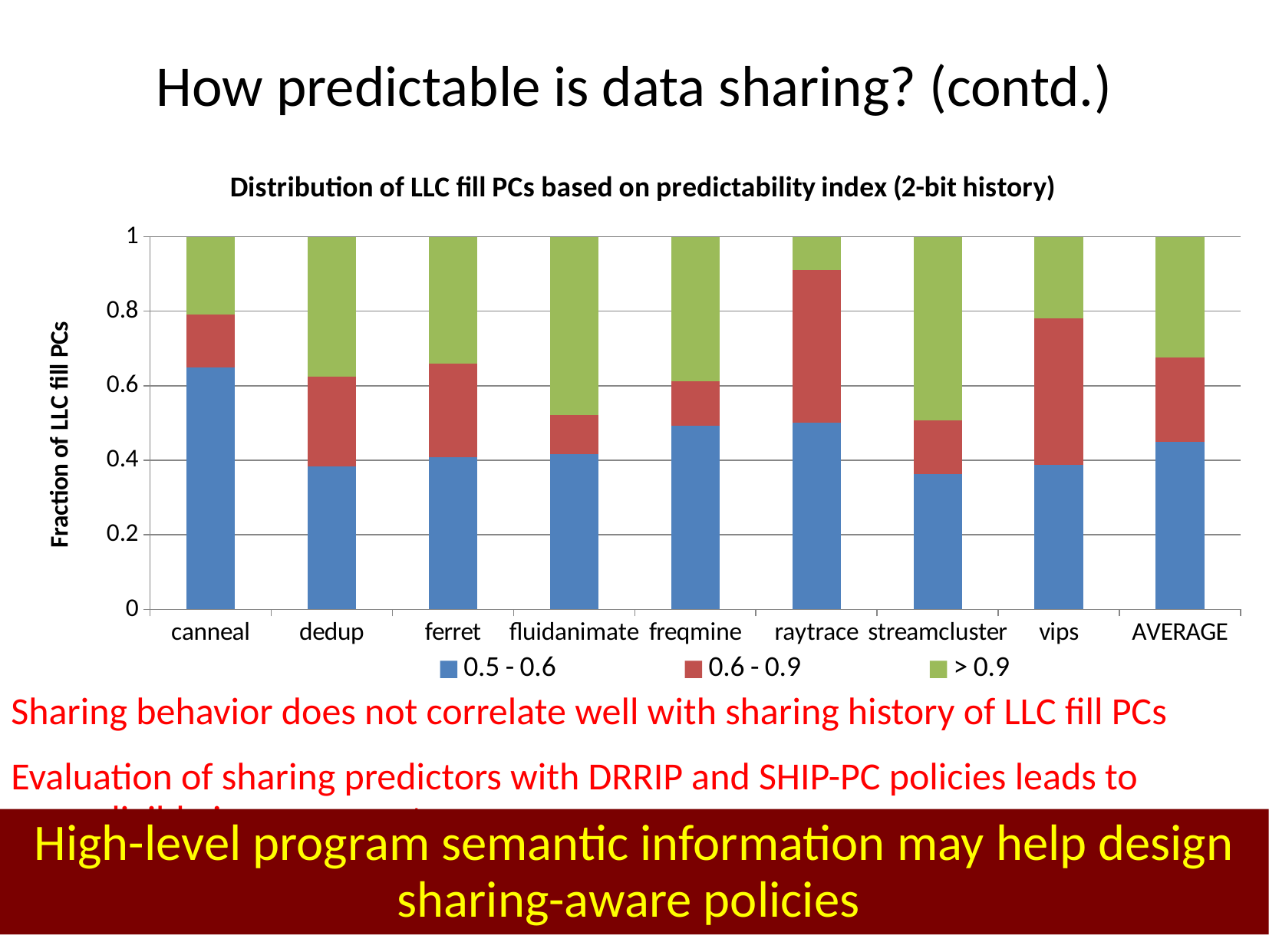

# How predictable is data sharing? (contd.)

### Chart: Distribution of LLC fill PCs based on predictability index (2-bit history)

| Category | 0.5 - 0.6 | 0.6 - 0.9 | > 0.9 |
|---|---|---|---|
| canneal | 0.65 | 0.14166666666666666 | 0.20833333333333334 |
| dedup | 0.3828125 | 0.2421875 | 0.375 |
| ferret | 0.4080645161290323 | 0.25161290322580643 | 0.3403225806451613 |
| fluidanimate | 0.41578947368421054 | 0.10526315789473684 | 0.4789473684210526 |
| freqmine | 0.4927835051546392 | 0.11958762886597939 | 0.38762886597938145 |
| raytrace | 0.5 | 0.41025641025641024 | 0.08974358974358974 |
| streamcluster | 0.36231884057971014 | 0.14492753623188406 | 0.4927536231884058 |
| vips | 0.38838475499092556 | 0.39201451905626133 | 0.21960072595281308 |
| AVERAGE | 0.4500191988173147 | 0.22593954027471813 | 0.3240412609079672 |
Sharing behavior does not correlate well with sharing history of LLC fill PCs
Evaluation of sharing predictors with DRRIP and SHIP-PC policies leads to negligible improvements
High-level program semantic information may help design sharing-aware policies